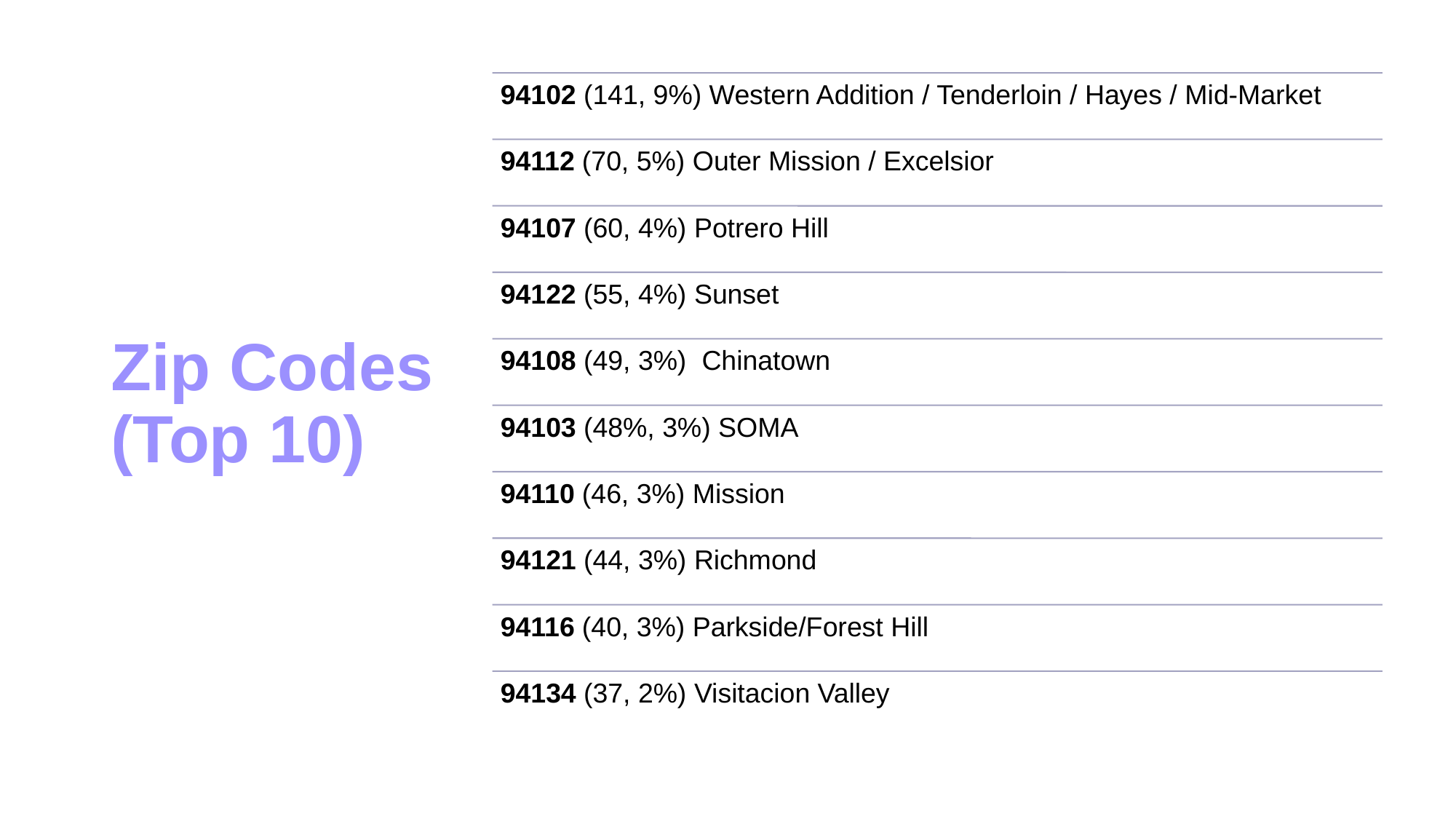

# Zip Codes (Top 10)
94102 (141, 9%) Western Addition / Tenderloin / Hayes / Mid-Market
94112 (70, 5%) Outer Mission / Excelsior
94107 (60, 4%) Potrero Hill
94122 (55, 4%) Sunset
94108 (49, 3%)  Chinatown
94103 (48%, 3%) SOMA
94110 (46, 3%) Mission
94121 (44, 3%) Richmond
94116 (40, 3%) Parkside/Forest Hill
94134 (37, 2%) Visitacion Valley